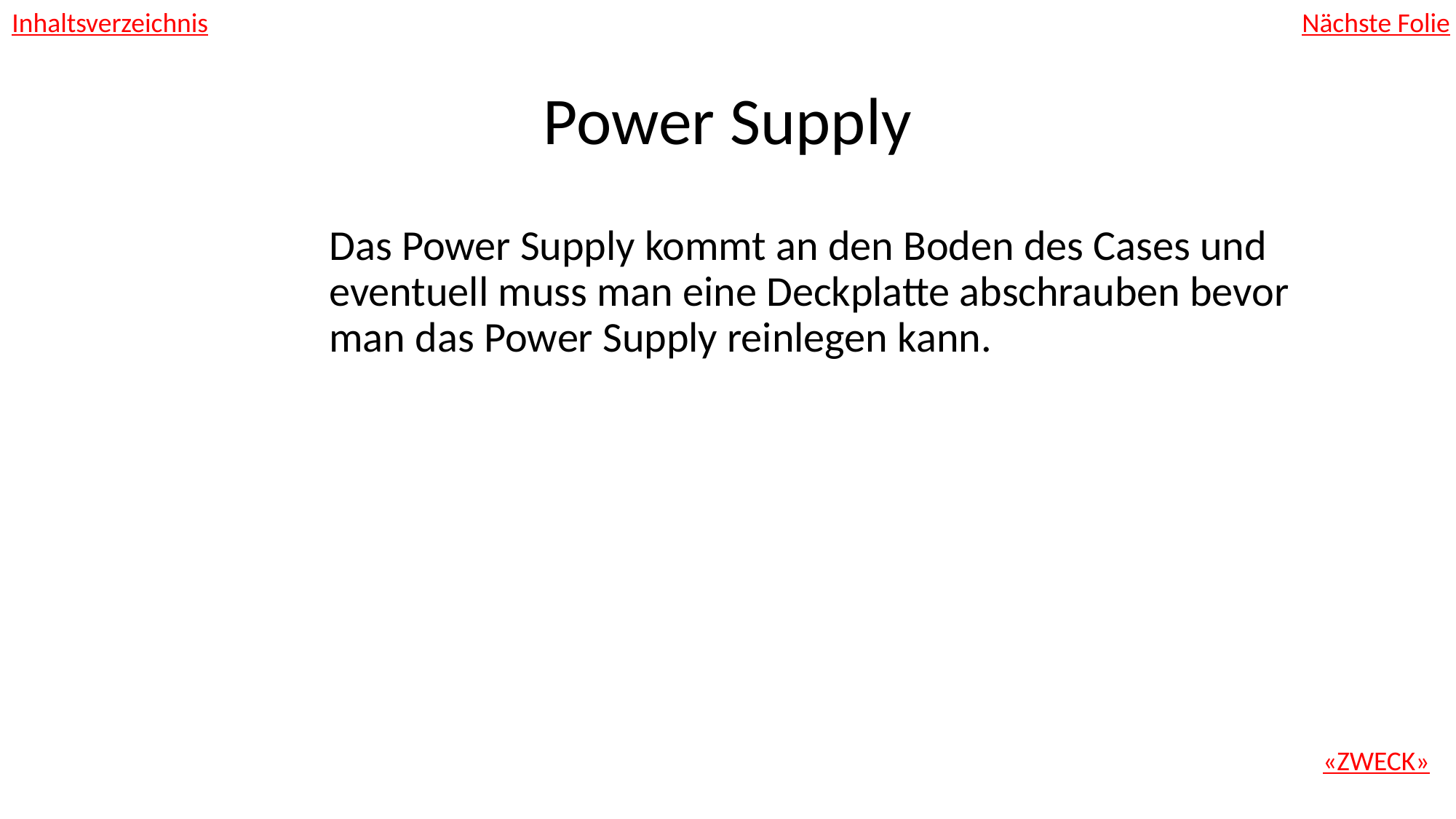

Inhaltsverzeichnis
Nächste Folie
# Power Supply
		Das Power Supply kommt an den Boden des Cases und 			eventuell muss man eine Deckplatte abschrauben bevor 			man das Power Supply reinlegen kann.

«ZWECK»